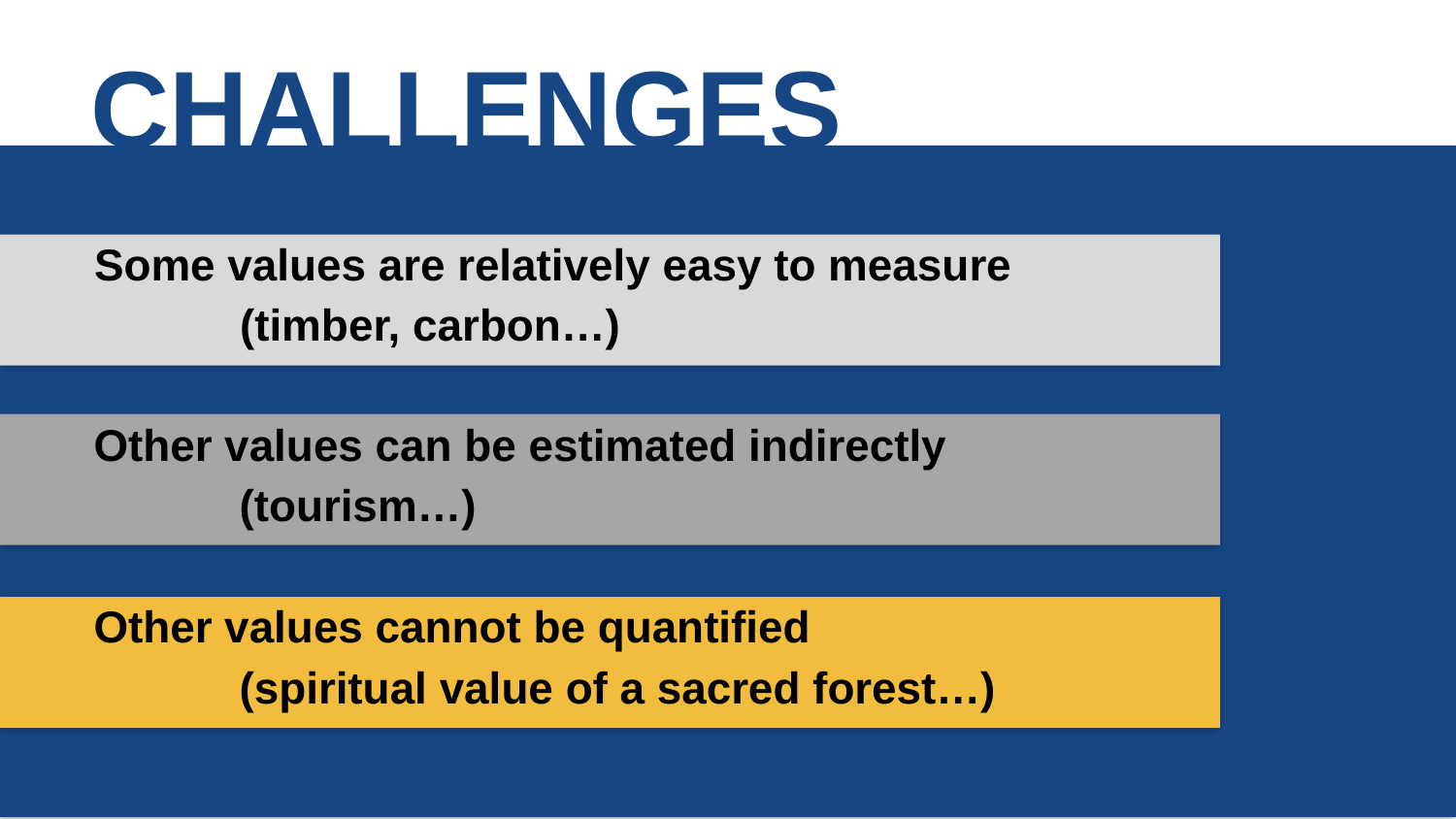

CHALLENGES

Some values are relatively easy to measure
	(timber, carbon…)

Other values can be estimated indirectly
	(tourism…)

Other values cannot be quantified
	(spiritual value of a sacred forest…)